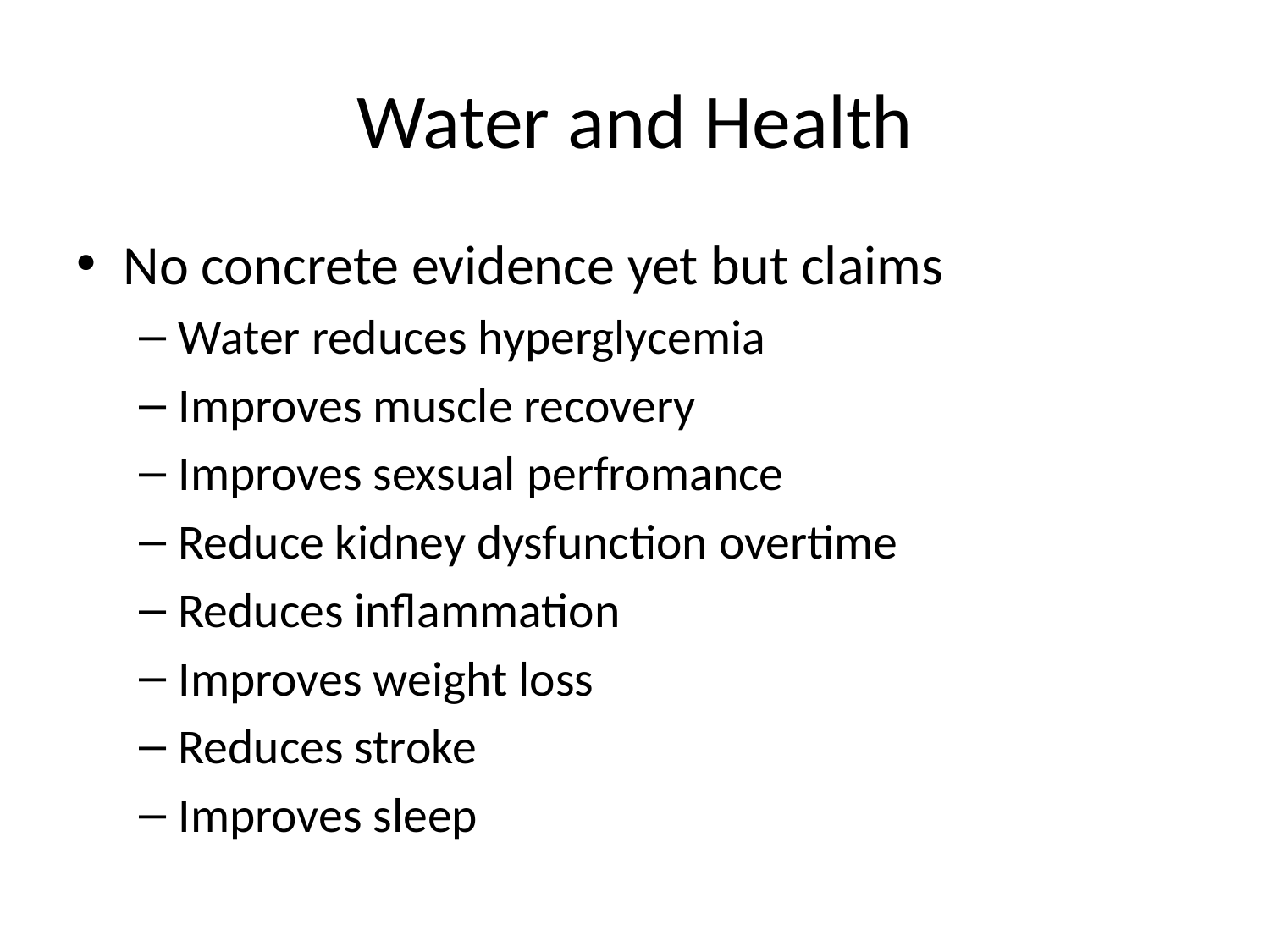

# Water and Health
No concrete evidence yet but claims
Water reduces hyperglycemia
Improves muscle recovery
Improves sexsual perfromance
Reduce kidney dysfunction overtime
Reduces inflammation
Improves weight loss
Reduces stroke
Improves sleep